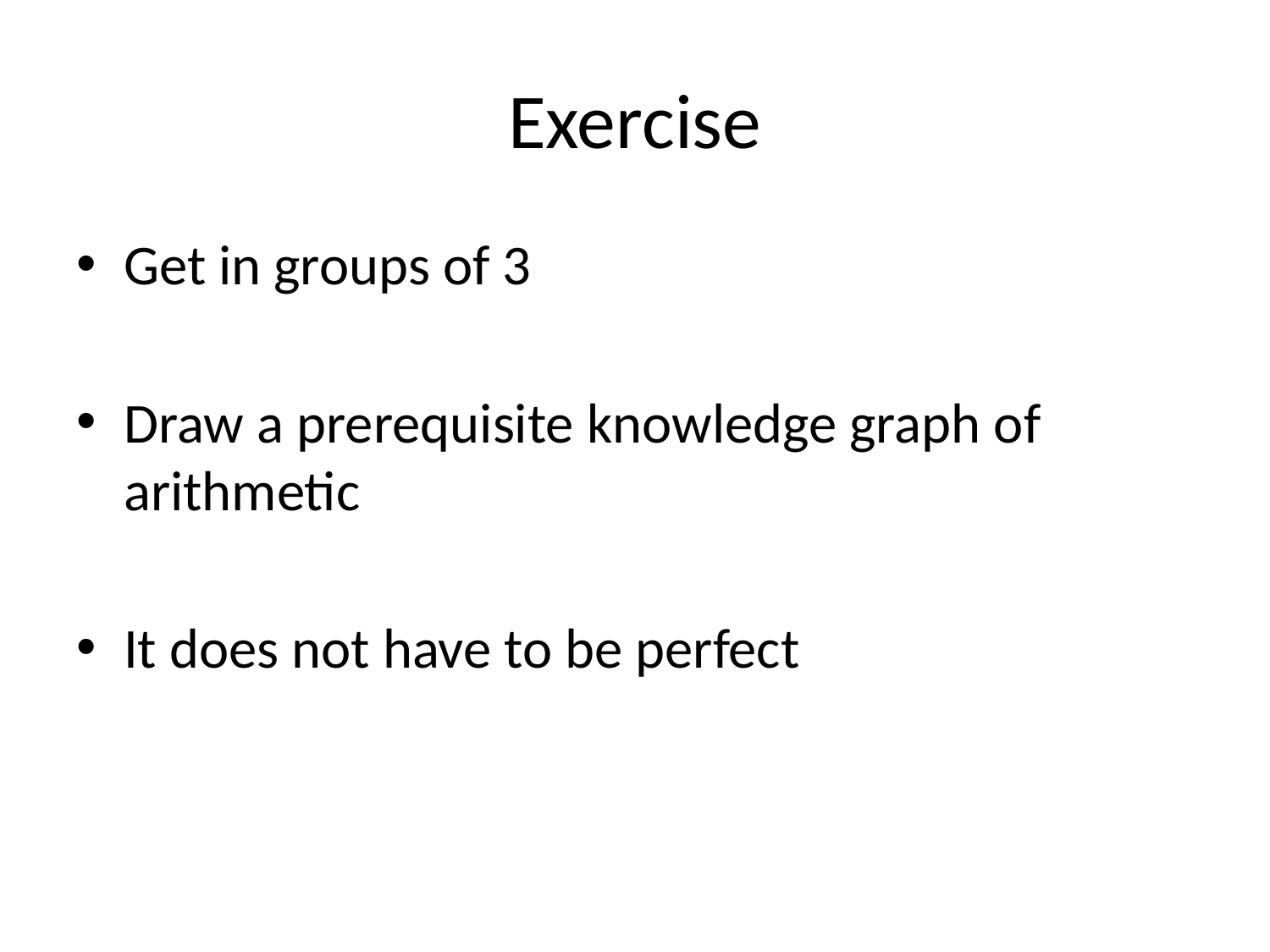

# Exercise
Get in groups of 3

Draw a prerequisite knowledge graph of arithmetic

It does not have to be perfect